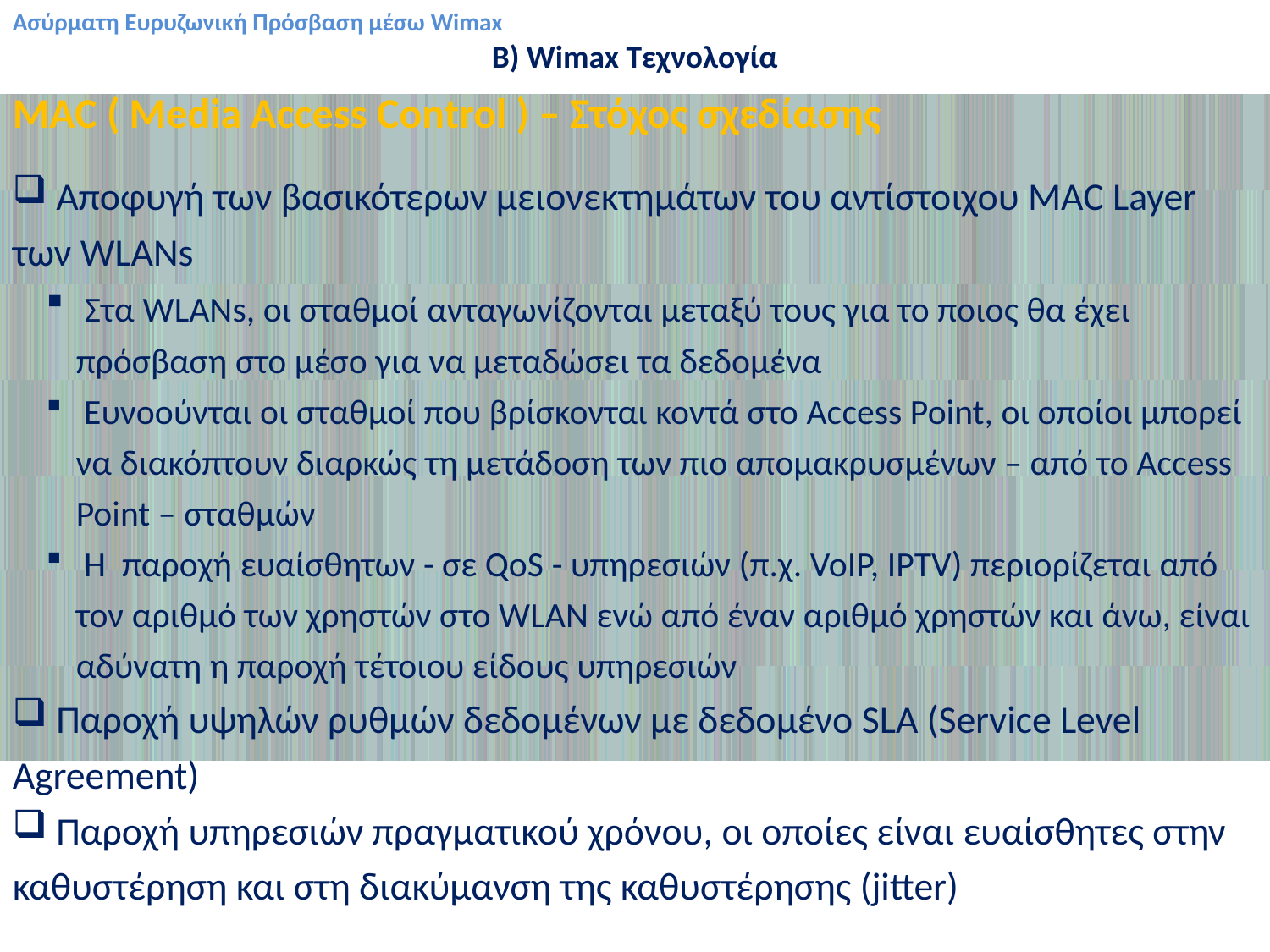

Ασύρματη Ευρυζωνική Πρόσβαση μέσω Wimax
B) Wimax Τεχνολογία
MAC ( Media Access Control ) – Στόχος σχεδίασης
 Αποφυγή των βασικότερων μειονεκτημάτων του αντίστοιχου MAC Layer των WLANs
 Στα WLANs, οι σταθμοί ανταγωνίζονται μεταξύ τους για το ποιος θα έχει πρόσβαση στο μέσο για να μεταδώσει τα δεδομένα
 Ευνοούνται οι σταθμοί που βρίσκονται κοντά στο Access Point, οι οποίοι μπορεί να διακόπτουν διαρκώς τη μετάδοση των πιο απομακρυσμένων – από το Access Point – σταθμών
 Η  παροχή ευαίσθητων - σε QoS - υπηρεσιών (π.χ. VoIP, IPTV) περιορίζεται από τον αριθμό των χρηστών στο WLAN ενώ από έναν αριθμό χρηστών και άνω, είναι αδύνατη η παροχή τέτοιου είδους υπηρεσιών
 Παροχή υψηλών ρυθμών δεδομένων με δεδομένο SLA (Service Level Agreement)
 Παροχή υπηρεσιών πραγματικού χρόνου, οι οποίες είναι ευαίσθητες στην καθυστέρηση και στη διακύμανση της καθυστέρησης (jitter)